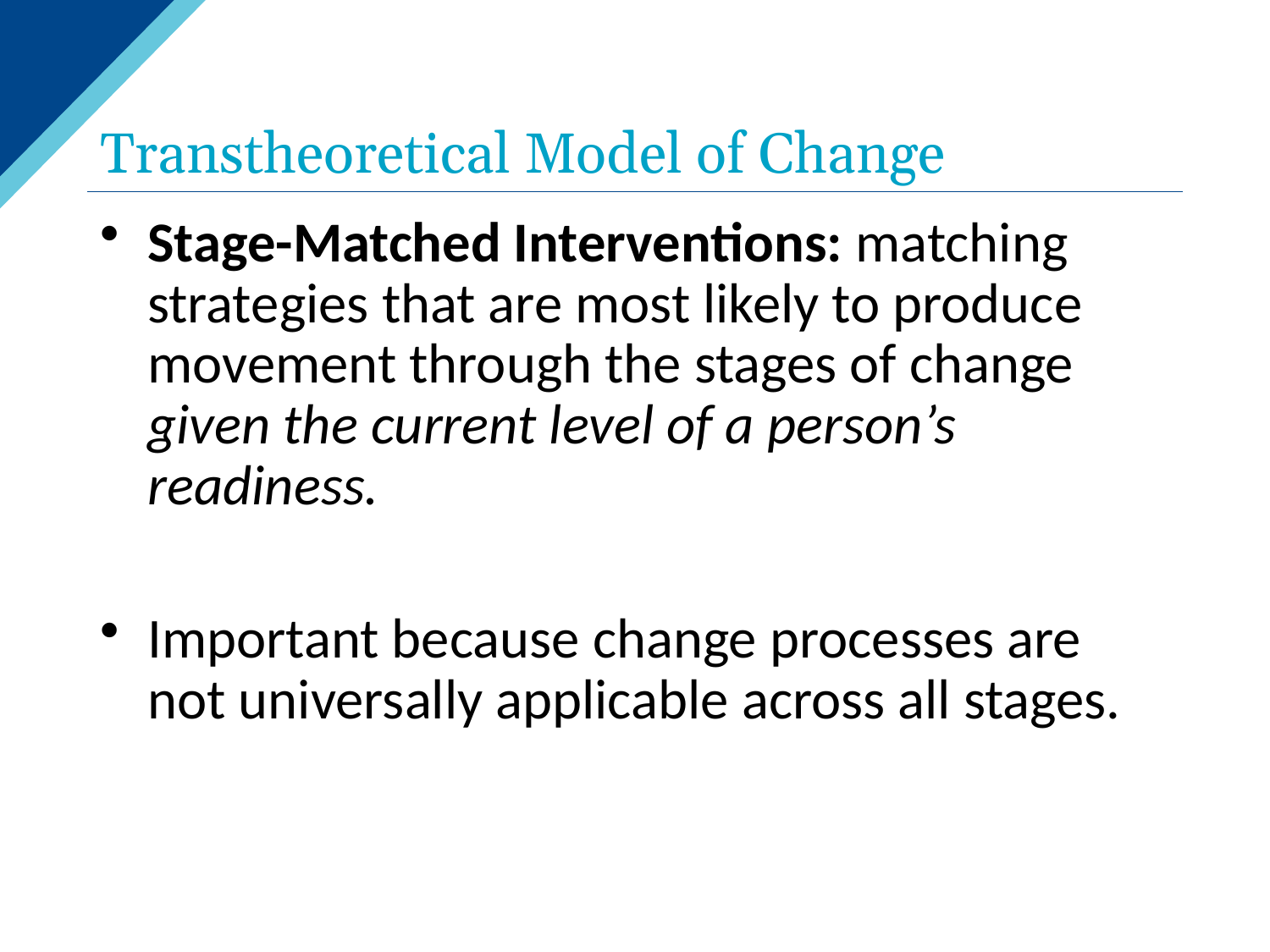

# Transtheoretical Model of Change
Stage-Matched Interventions: matching strategies that are most likely to produce movement through the stages of change given the current level of a person’s readiness.

Important because change processes are not universally applicable across all stages.